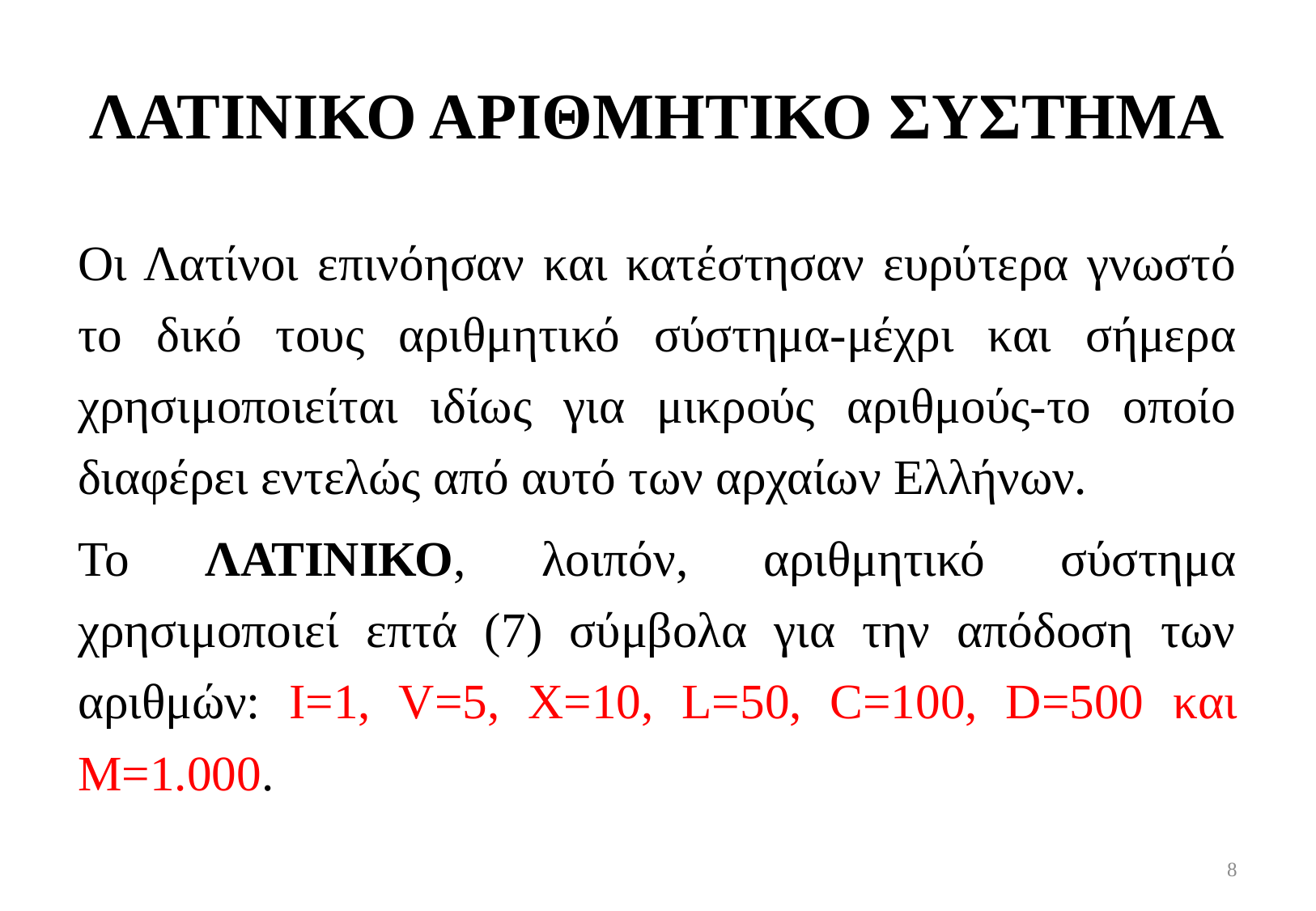

# ΛΑΤΙΝΙΚΟ ΑΡΙΘΜΗΤΙΚΟ ΣΥΣΤΗΜΑ
Οι Λατίνοι επινόησαν και κατέστησαν ευρύτερα γνωστό το δικό τους αριθμητικό σύστημα-μέχρι και σήμερα χρησιμοποιείται ιδίως για μικρούς αριθμούς-το οποίο διαφέρει εντελώς από αυτό των αρχαίων Ελλήνων.
Το ΛΑΤΙΝΙΚΟ, λοιπόν, αριθμητικό σύστημα χρησιμοποιεί επτά (7) σύμβολα για την απόδοση των αριθμών: I=1, V=5, X=10, L=50, C=100, D=500 και M=1.000.

8